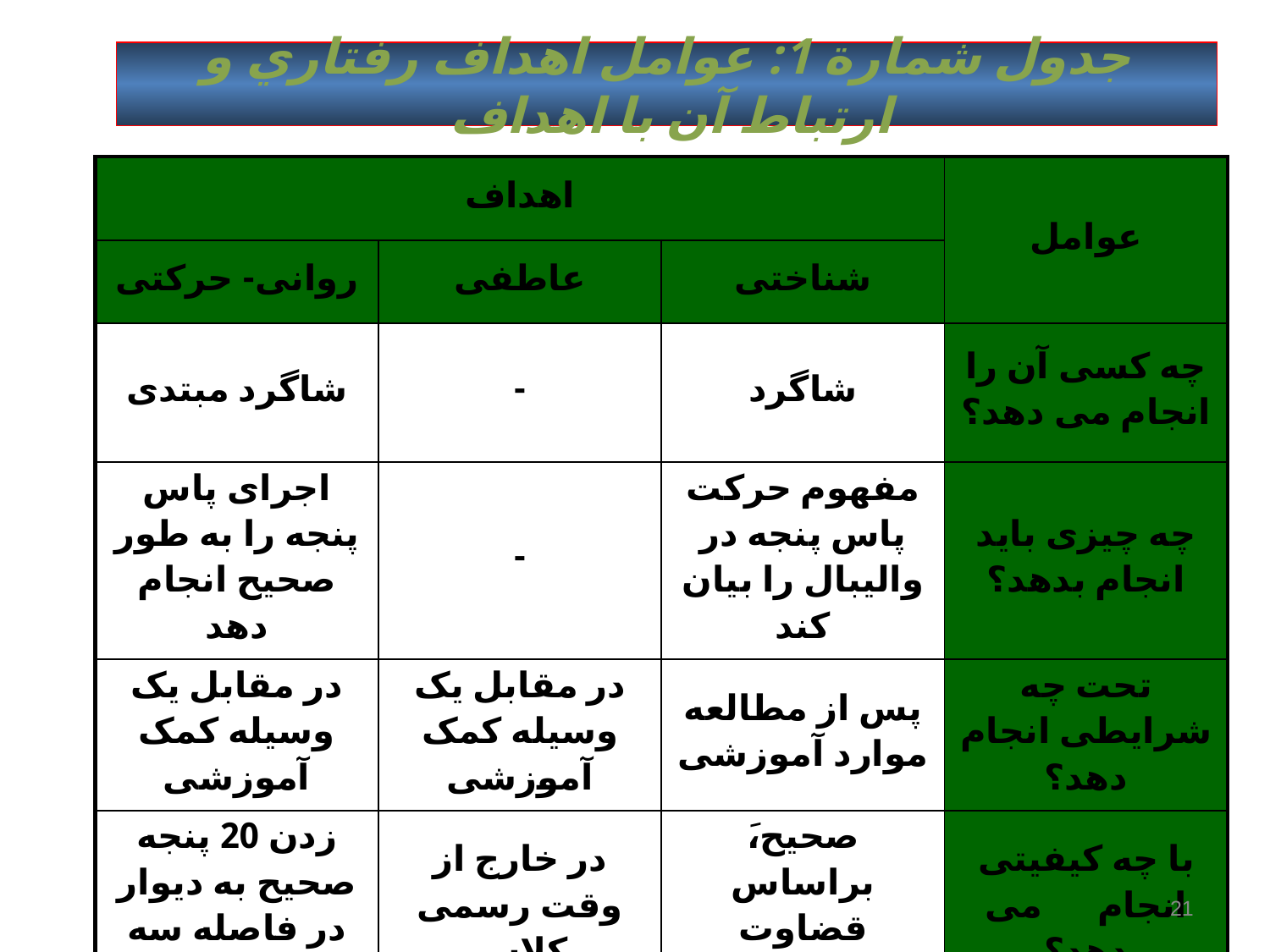

# جدول شمارة 1: عوامل اهداف رفتاري و ارتباط آن با اهداف‌
| اهداف |  |  | عوامل |
| --- | --- | --- | --- |
| روانی- حرکتی | عاطفی | شناختی |  |
| شاگرد مبتدی | - | شاگرد | چه کسی آن را انجام می دهد؟ |
| اجرای پاس پنجه را به طور صحیح انجام دهد | - | مفهوم حرکت پاس پنجه در والیبال را بیان کند | چه چیزی باید انجام بدهد؟ |
| در مقابل یک وسیله کمک آموزشی | در مقابل یک وسیله کمک آموزشی | پس از مطالعه موارد آموزشی | تحت چه شرایطی انجام دهد؟ |
| زدن 20 پنجه صحیح به دیوار در فاصله سه متری | در خارج از وقت رسمی کلاس | صحیح،َ براساس قضاوت شاگردان کلاس | با چه کیفیتی انجام می دهد؟ |
21